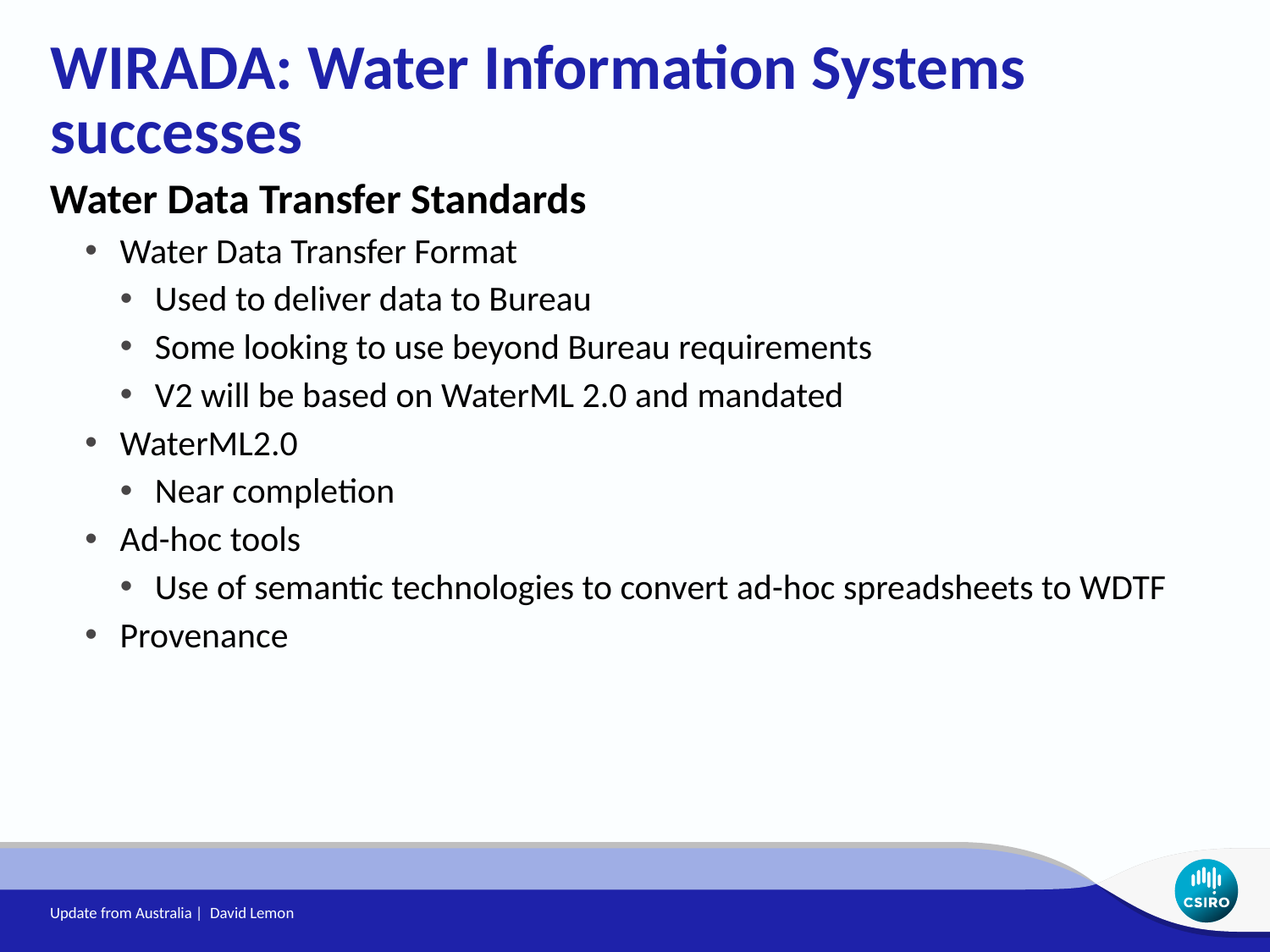

WIRADA: Water Information Systems successes
Water Data Transfer Standards
Water Data Transfer Format
Used to deliver data to Bureau
Some looking to use beyond Bureau requirements
V2 will be based on WaterML 2.0 and mandated
WaterML2.0
Near completion
Ad-hoc tools
Use of semantic technologies to convert ad-hoc spreadsheets to WDTF
Provenance

Update from Australia |  David Lemon